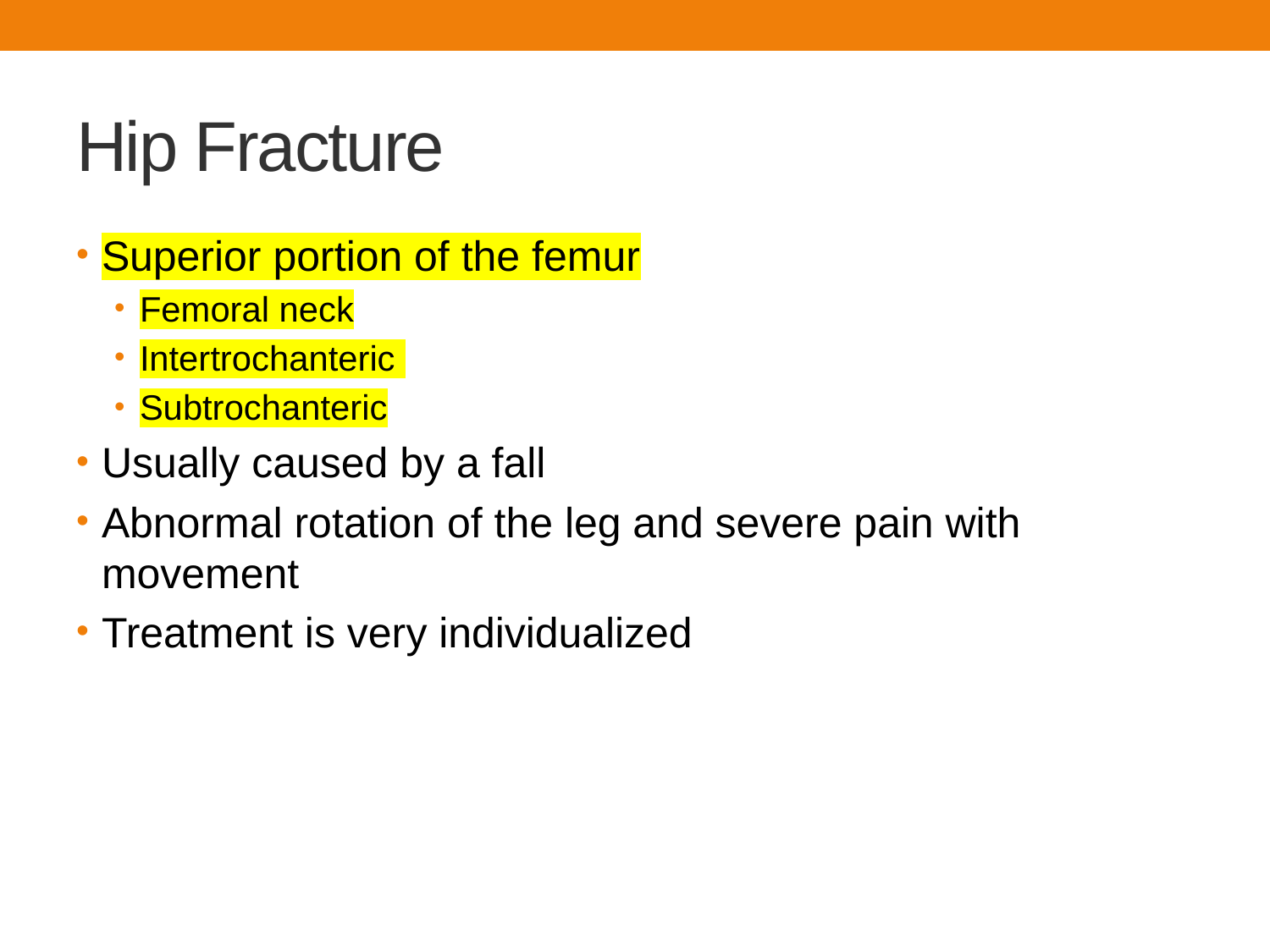

# Hip Fracture
Superior portion of the femur
Femoral neck
Intertrochanteric
Subtrochanteric
Usually caused by a fall
Abnormal rotation of the leg and severe pain with movement
Treatment is very individualized